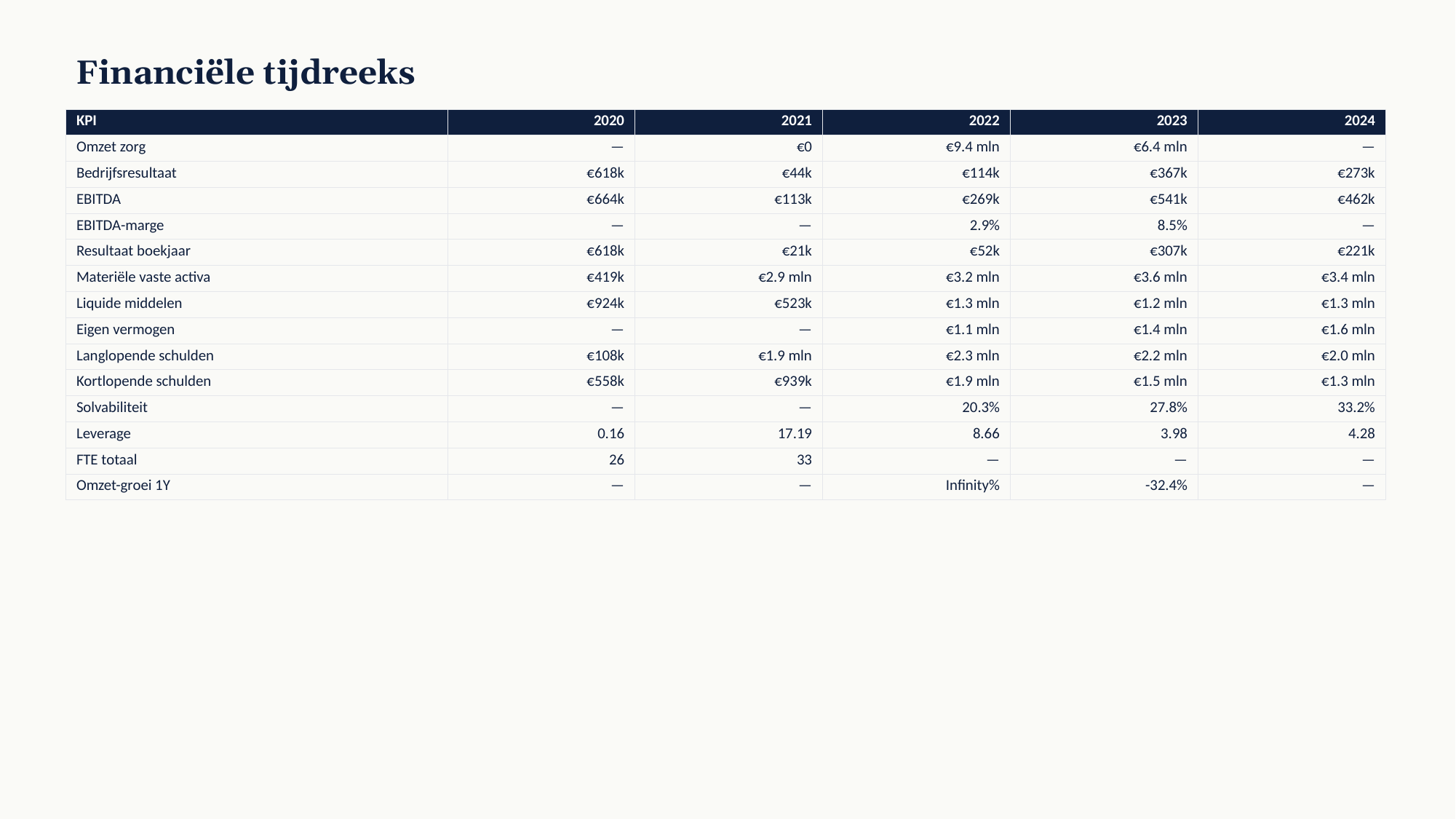

Financiële tijdreeks
| KPI | 2020 | 2021 | 2022 | 2023 | 2024 |
| --- | --- | --- | --- | --- | --- |
| Omzet zorg | — | €0 | €9.4 mln | €6.4 mln | — |
| Bedrijfsresultaat | €618k | €44k | €114k | €367k | €273k |
| EBITDA | €664k | €113k | €269k | €541k | €462k |
| EBITDA-marge | — | — | 2.9% | 8.5% | — |
| Resultaat boekjaar | €618k | €21k | €52k | €307k | €221k |
| Materiële vaste activa | €419k | €2.9 mln | €3.2 mln | €3.6 mln | €3.4 mln |
| Liquide middelen | €924k | €523k | €1.3 mln | €1.2 mln | €1.3 mln |
| Eigen vermogen | — | — | €1.1 mln | €1.4 mln | €1.6 mln |
| Langlopende schulden | €108k | €1.9 mln | €2.3 mln | €2.2 mln | €2.0 mln |
| Kortlopende schulden | €558k | €939k | €1.9 mln | €1.5 mln | €1.3 mln |
| Solvabiliteit | — | — | 20.3% | 27.8% | 33.2% |
| Leverage | 0.16 | 17.19 | 8.66 | 3.98 | 4.28 |
| FTE totaal | 26 | 33 | — | — | — |
| Omzet-groei 1Y | — | — | Infinity% | -32.4% | — |